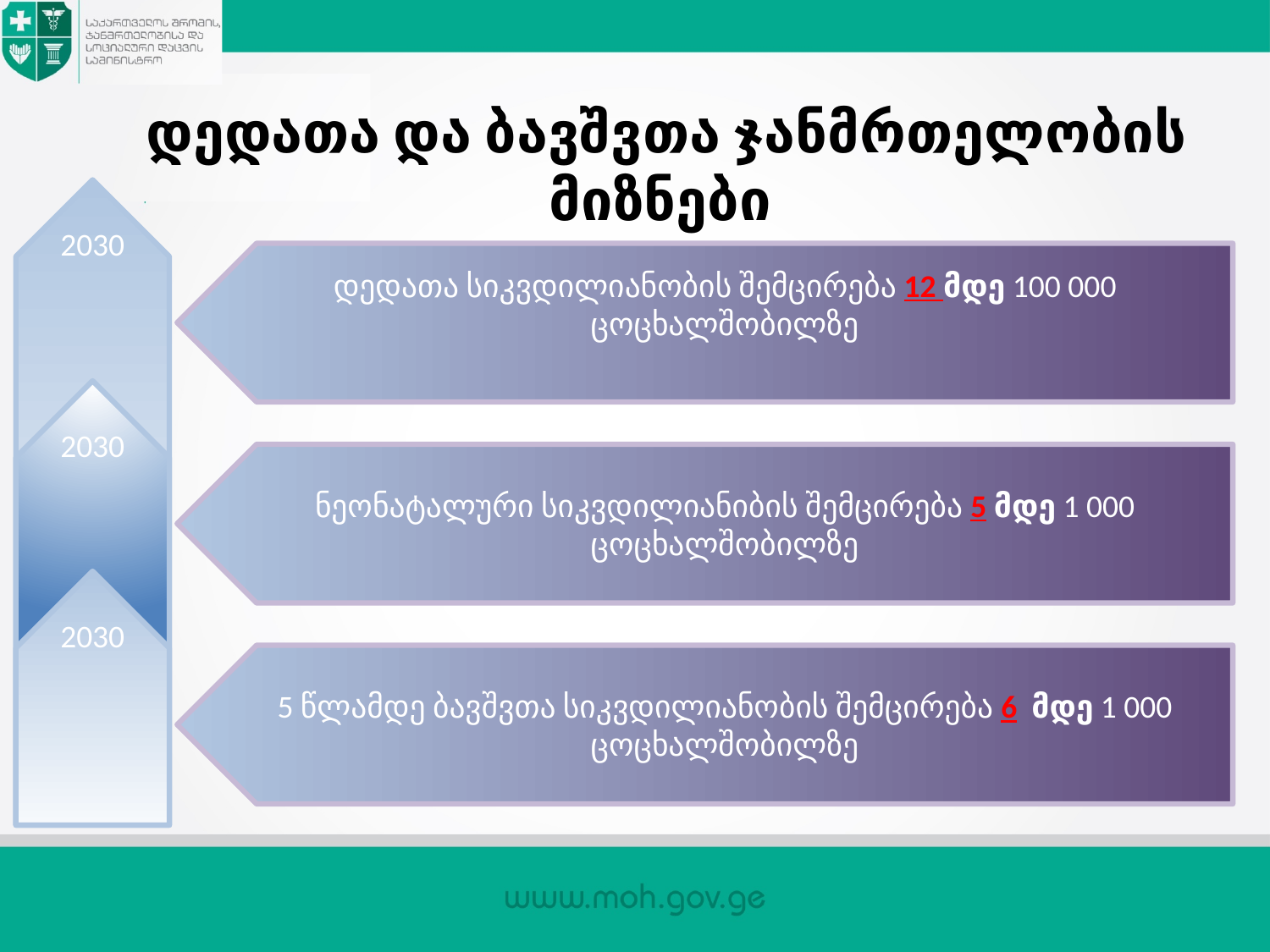

# დედათა და ბავშვთა ჯანმრთელობის მიზნები
დედათა სიკვდილიანობის შემცირება 12 მდე 100 000 ცოცხალშობილზე

2030

ნეონატალური სიკვდილიანიბის შემცირება 5 მდე 1 000 ცოცხალშობილზე

2030
2030

5 წლამდე ბავშვთა სიკვდილიანობის შემცირება 6  მდე 1 000 ცოცხალშობილზე